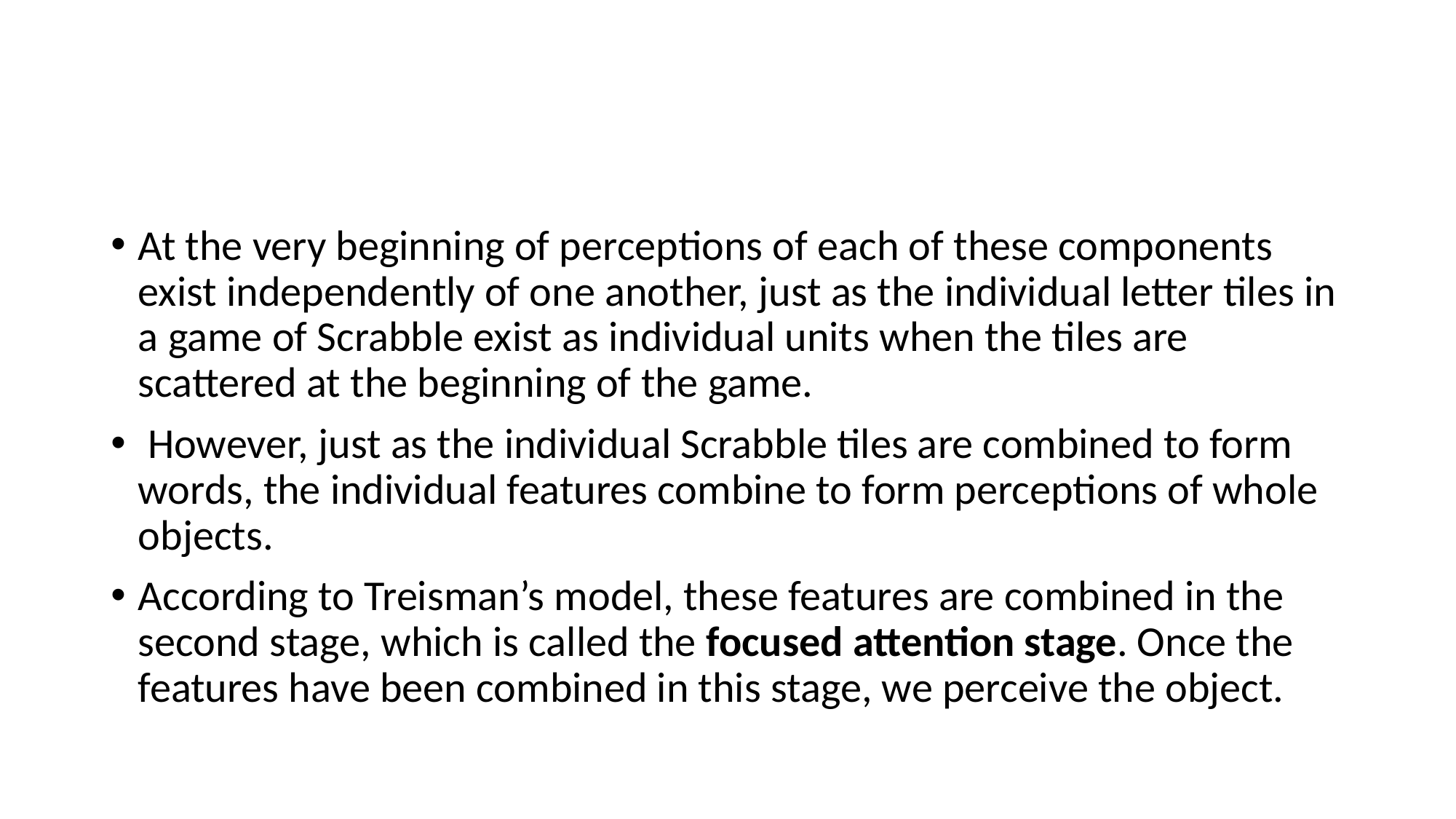

#
At the very beginning of perceptions of each of these components exist independently of one another, just as the individual letter tiles in a game of Scrabble exist as individual units when the tiles are scattered at the beginning of the game.
 However, just as the individual Scrabble tiles are combined to form words, the individual features combine to form perceptions of whole objects.
According to Treisman’s model, these features are combined in the second stage, which is called the focused attention stage. Once the features have been combined in this stage, we perceive the object.